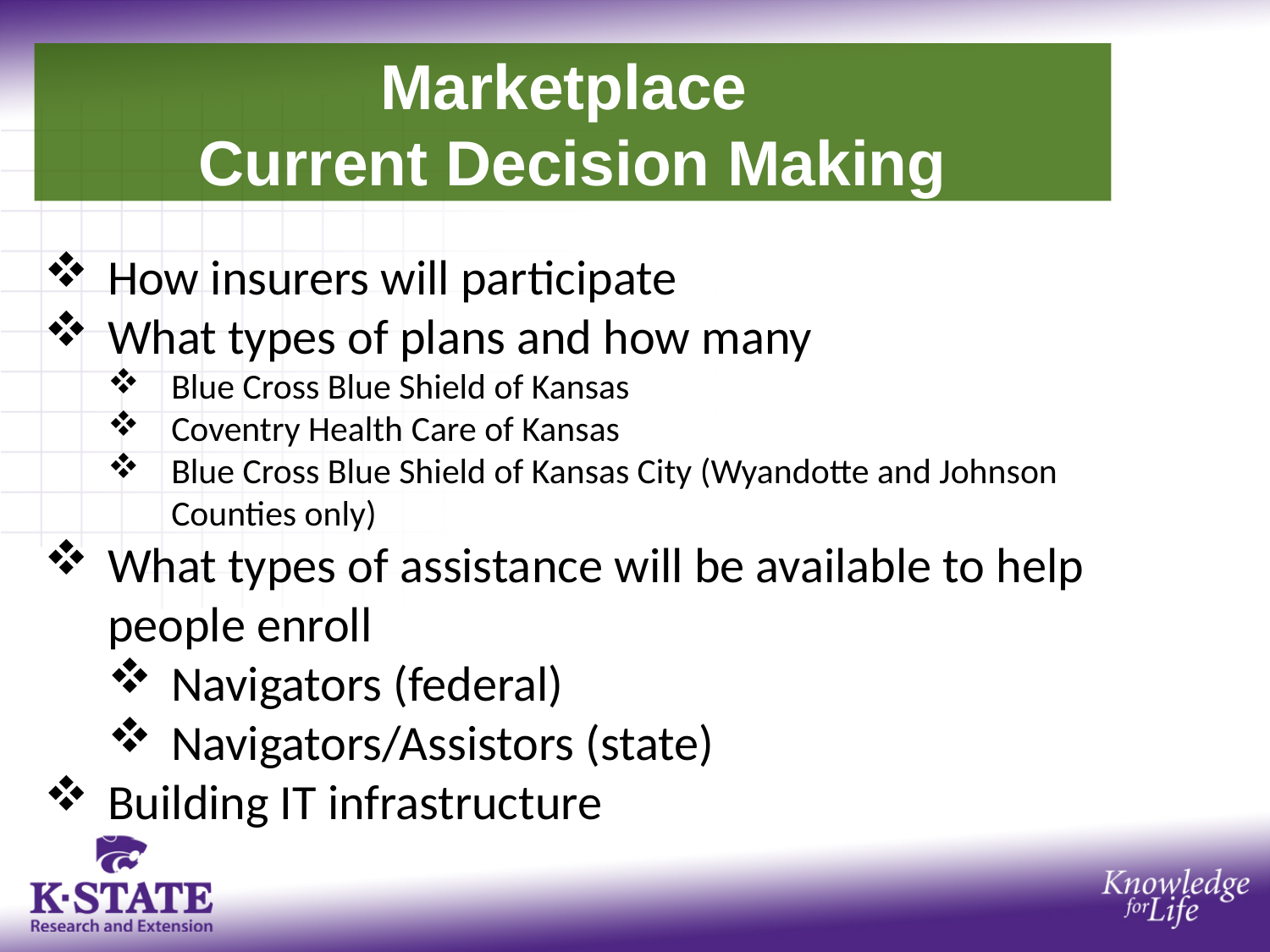

# Marketplace Current Decision Making

How insurers will participate
What types of plans and how many
Blue Cross Blue Shield of Kansas
Coventry Health Care of Kansas
Blue Cross Blue Shield of Kansas City (Wyandotte and Johnson Counties only)
What types of assistance will be available to help people enroll
Navigators (federal)
Navigators/Assistors (state)
Building IT infrastructure